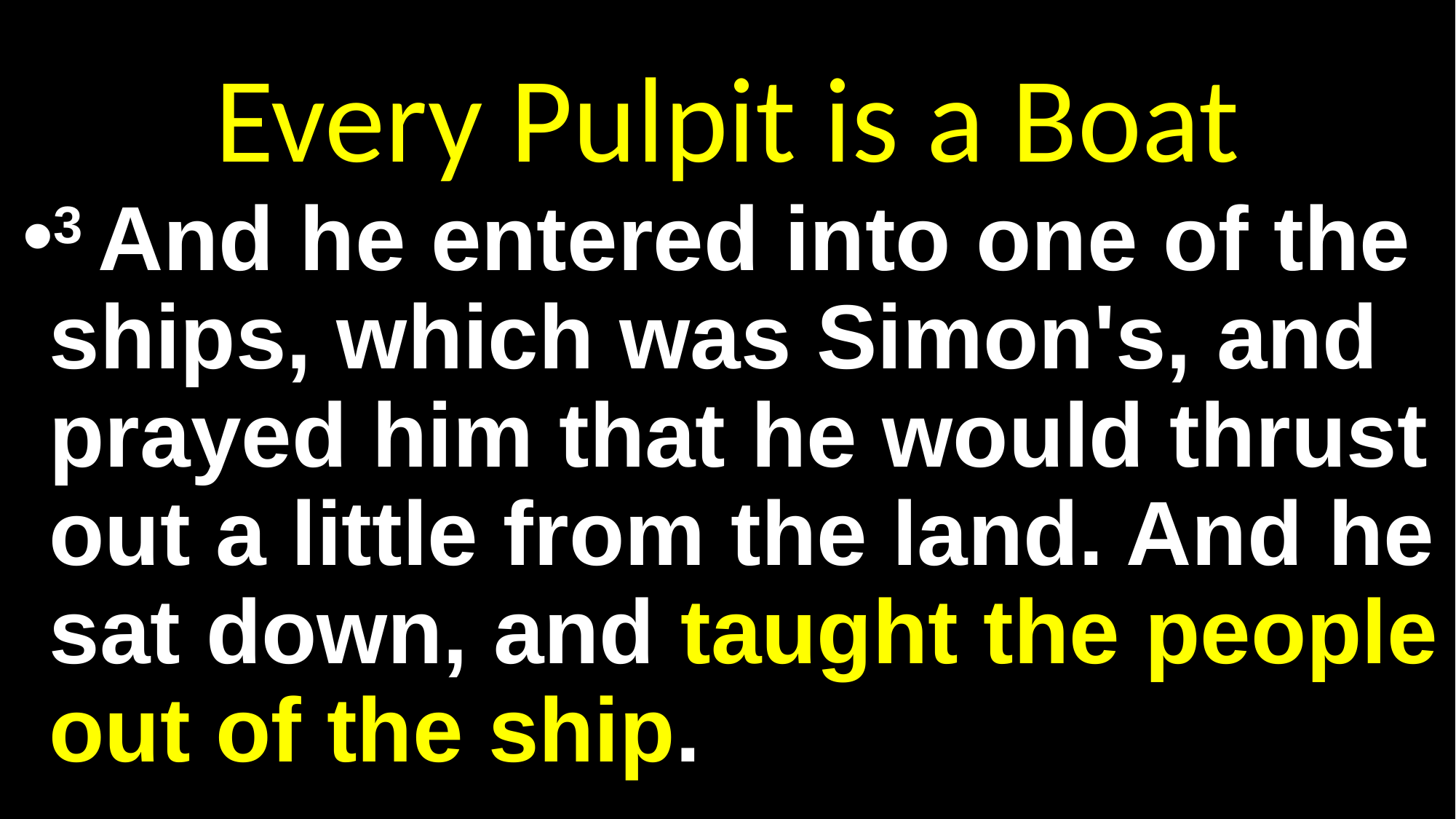

# Every Pulpit is a Boat
3 And he entered into one of the ships, which was Simon's, and prayed him that he would thrust out a little from the land. And he sat down, and taught the people out of the ship.